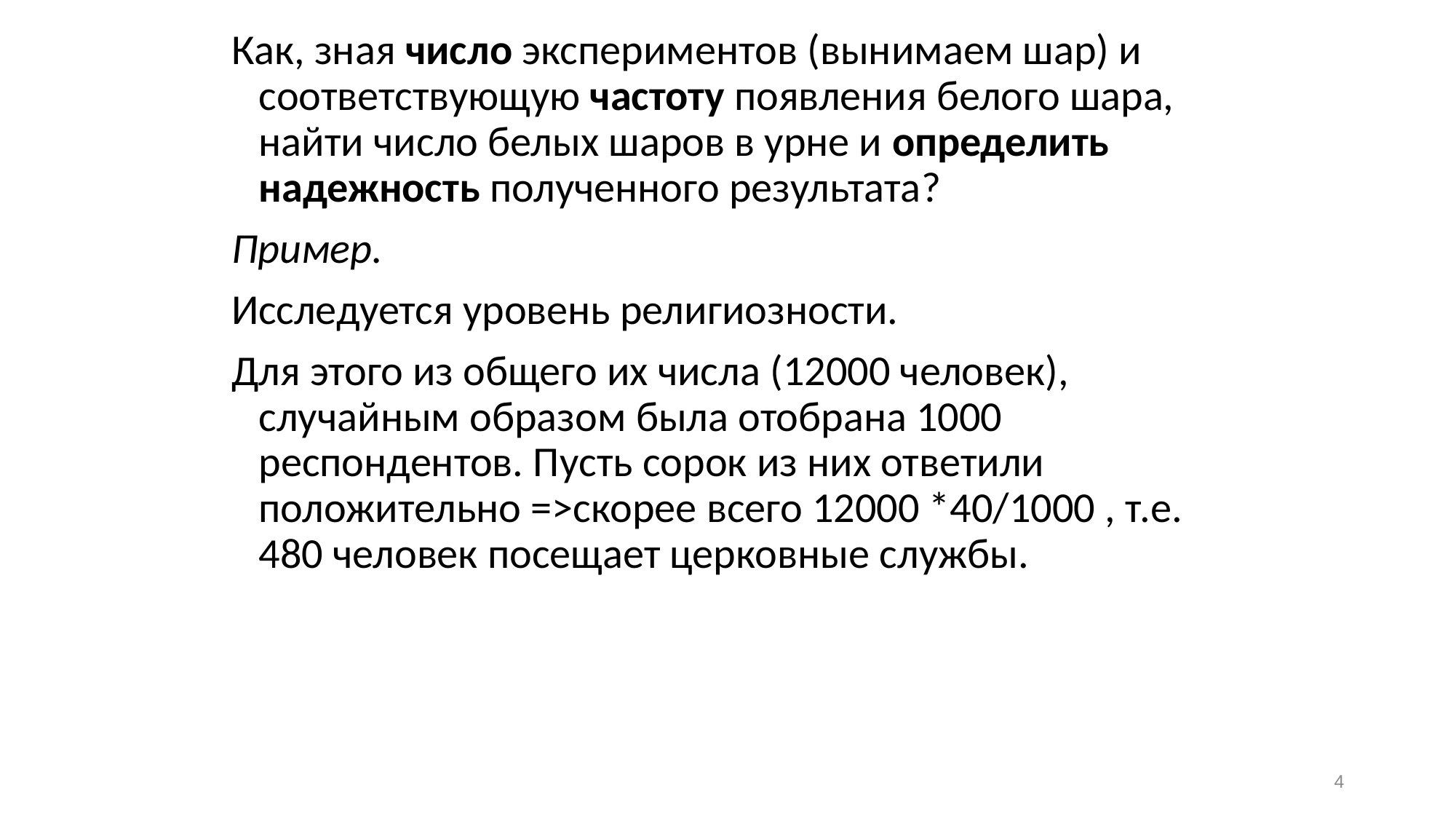

Как, зная число экспериментов (вынимаем шар) и соответствующую частоту появления белого шара, найти число белых шаров в урне и определить надежность полученного результата?
Пример.
Исследуется уровень религиозности.
Для этого из общего их числа (12000 человек), случайным образом была отобрана 1000 респондентов. Пусть сорок из них ответили положительно =>скорее всего 12000 *40/1000 , т.е. 480 человек посещает церковные службы.
4